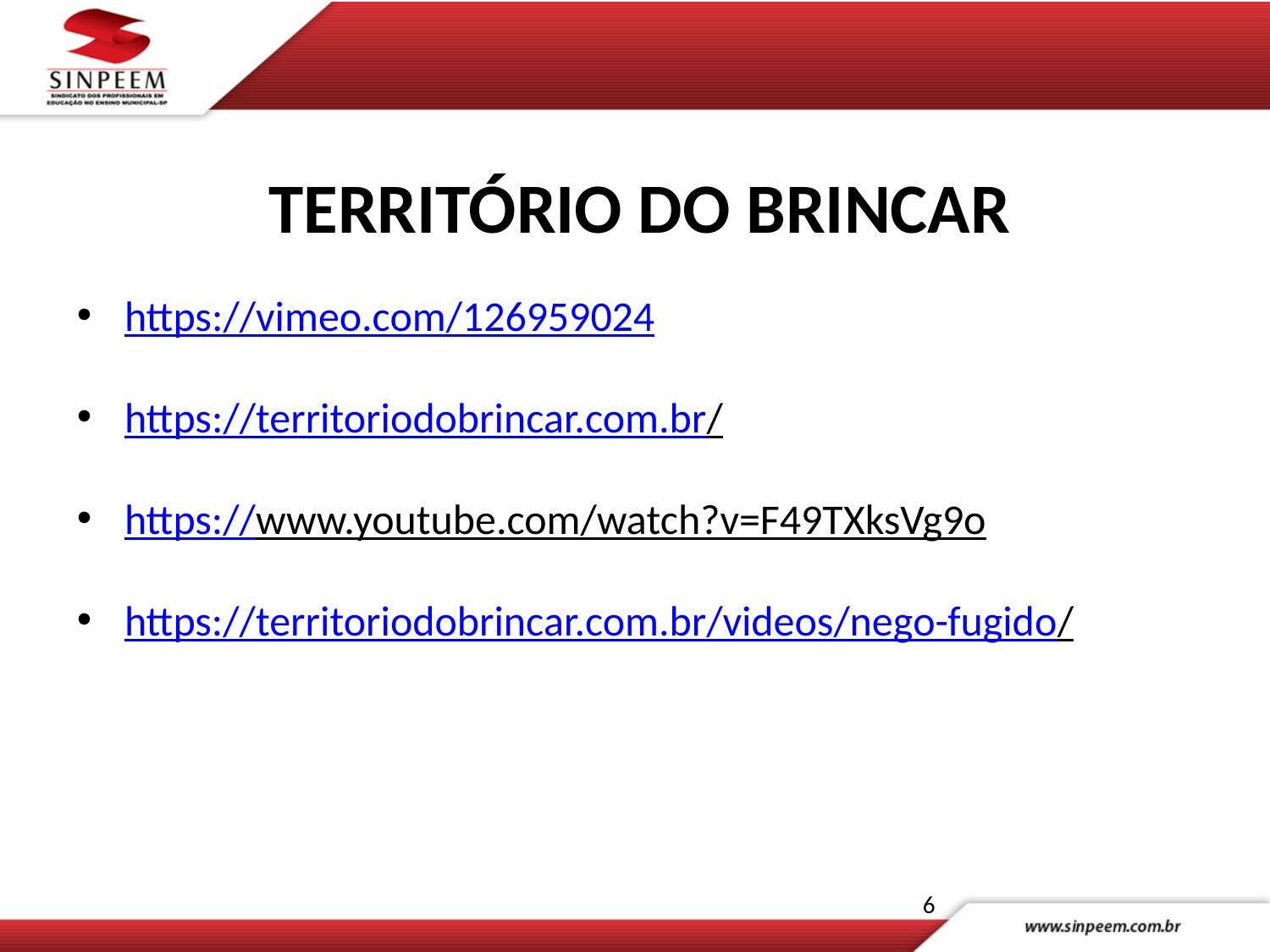

TERRITÓRIO DO BRINCAR

https://vimeo.com/126959024

https://territoriodobrincar.com.br/

https://www.youtube.com/watch?v=F49TXksVg9o

https://territoriodobrincar.com.br/videos/nego-fugido/
6